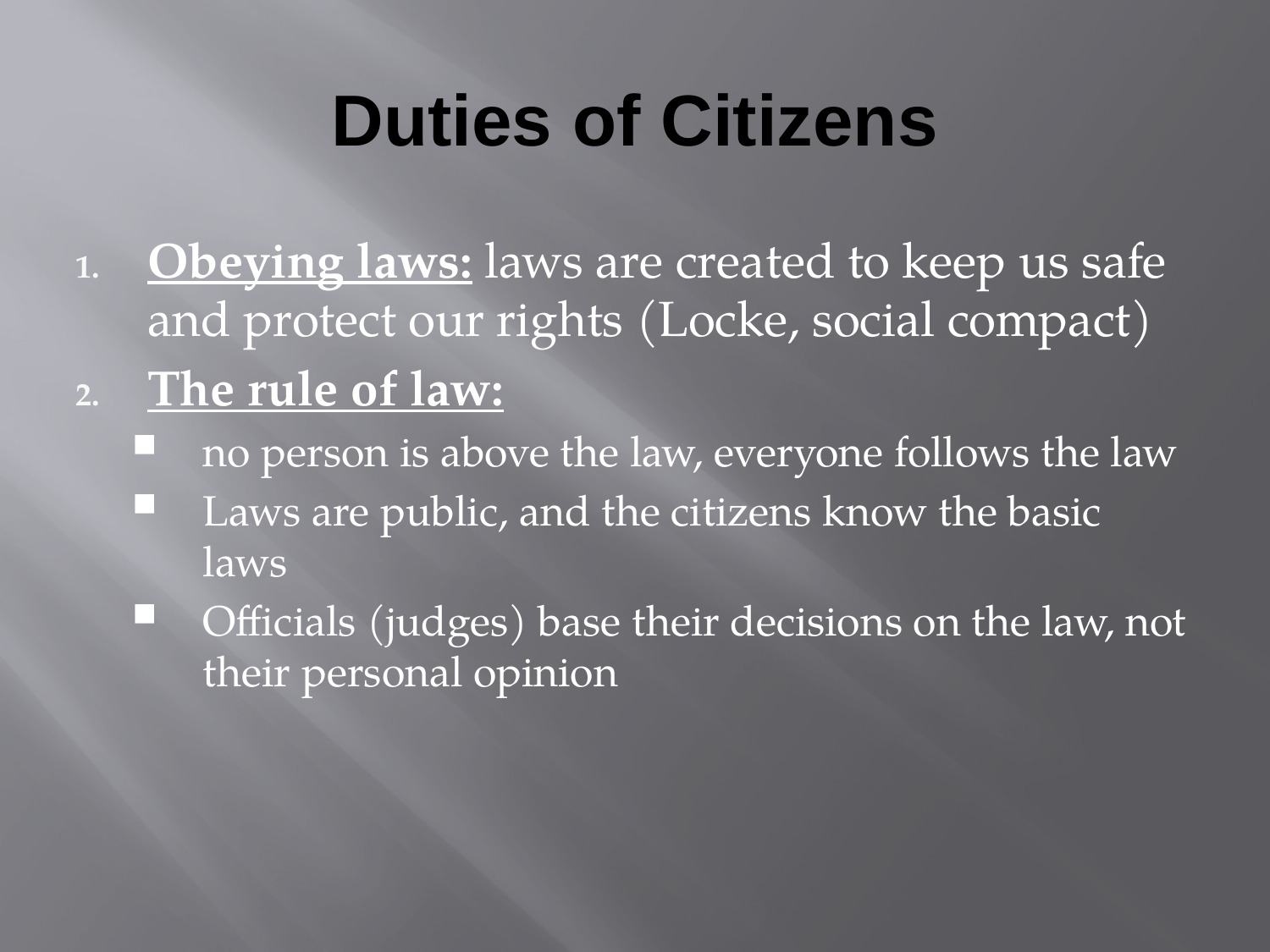

# Duties of Citizens
Obeying laws: laws are created to keep us safe and protect our rights (Locke, social compact)
The rule of law:
no person is above the law, everyone follows the law
Laws are public, and the citizens know the basic laws
Officials (judges) base their decisions on the law, not their personal opinion